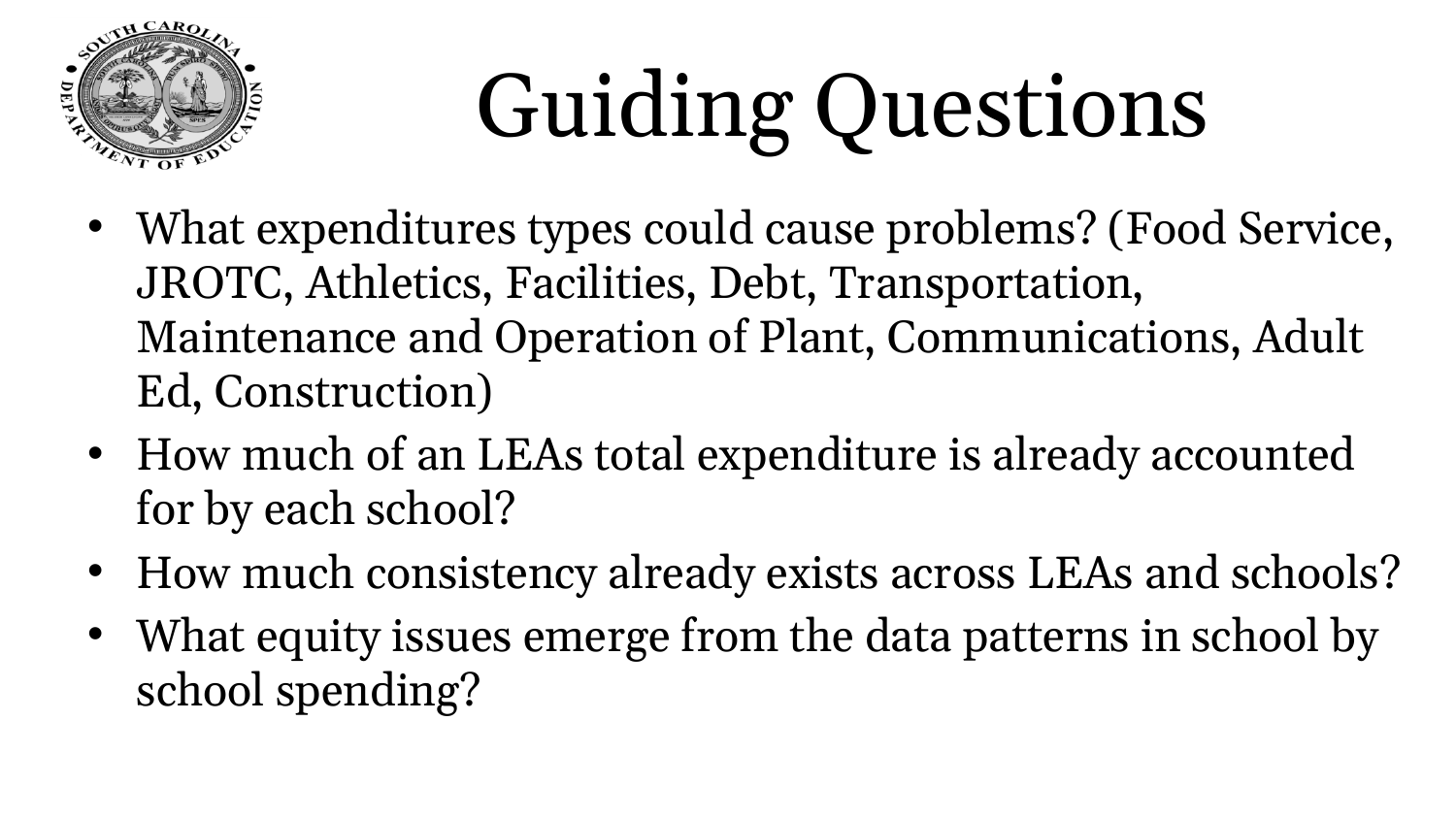

# Guiding Questions
What expenditures types could cause problems? (Food Service, JROTC, Athletics, Facilities, Debt, Transportation, Maintenance and Operation of Plant, Communications, Adult Ed, Construction)
How much of an LEAs total expenditure is already accounted for by each school?
How much consistency already exists across LEAs and schools?
What equity issues emerge from the data patterns in school by school spending?